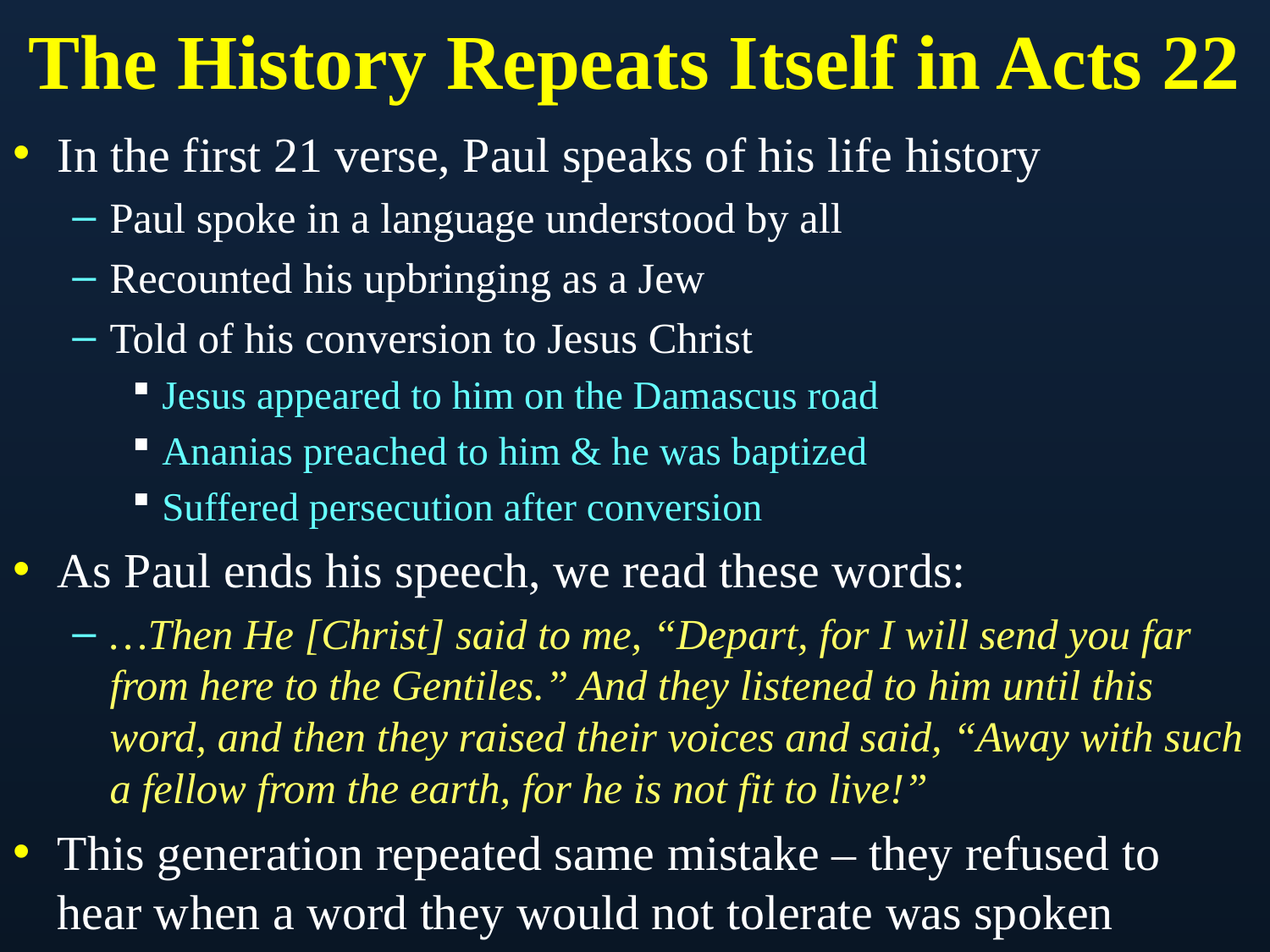

# The History Repeats Itself in Acts 22
In the first 21 verse, Paul speaks of his life history
Paul spoke in a language understood by all
Recounted his upbringing as a Jew
Told of his conversion to Jesus Christ
Jesus appeared to him on the Damascus road
Ananias preached to him & he was baptized
Suffered persecution after conversion
As Paul ends his speech, we read these words:
…Then He [Christ] said to me, “Depart, for I will send you far from here to the Gentiles.” And they listened to him until this word, and then they raised their voices and said, “Away with such a fellow from the earth, for he is not fit to live!”
This generation repeated same mistake – they refused to hear when a word they would not tolerate was spoken